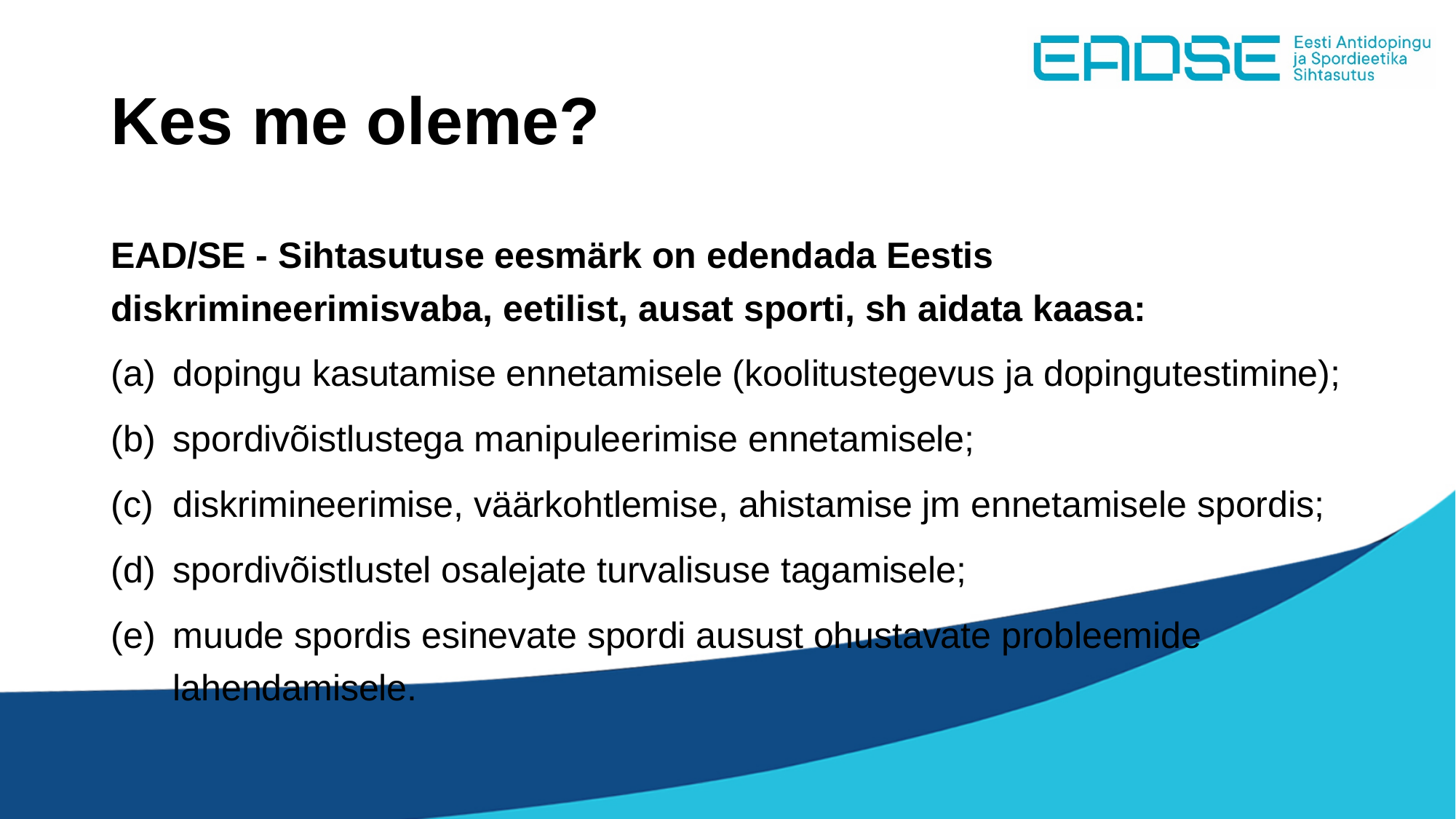

# Kes me oleme?
EAD/SE - Sihtasutuse eesmärk on edendada Eestis diskrimineerimisvaba, eetilist, ausat sporti, sh aidata kaasa:
dopingu kasutamise ennetamisele (koolitustegevus ja dopingutestimine);
spordivõistlustega manipuleerimise ennetamisele;
diskrimineerimise, väärkohtlemise, ahistamise jm ennetamisele spordis;
spordivõistlustel osalejate turvalisuse tagamisele;
muude spordis esinevate spordi ausust ohustavate probleemide lahendamisele.